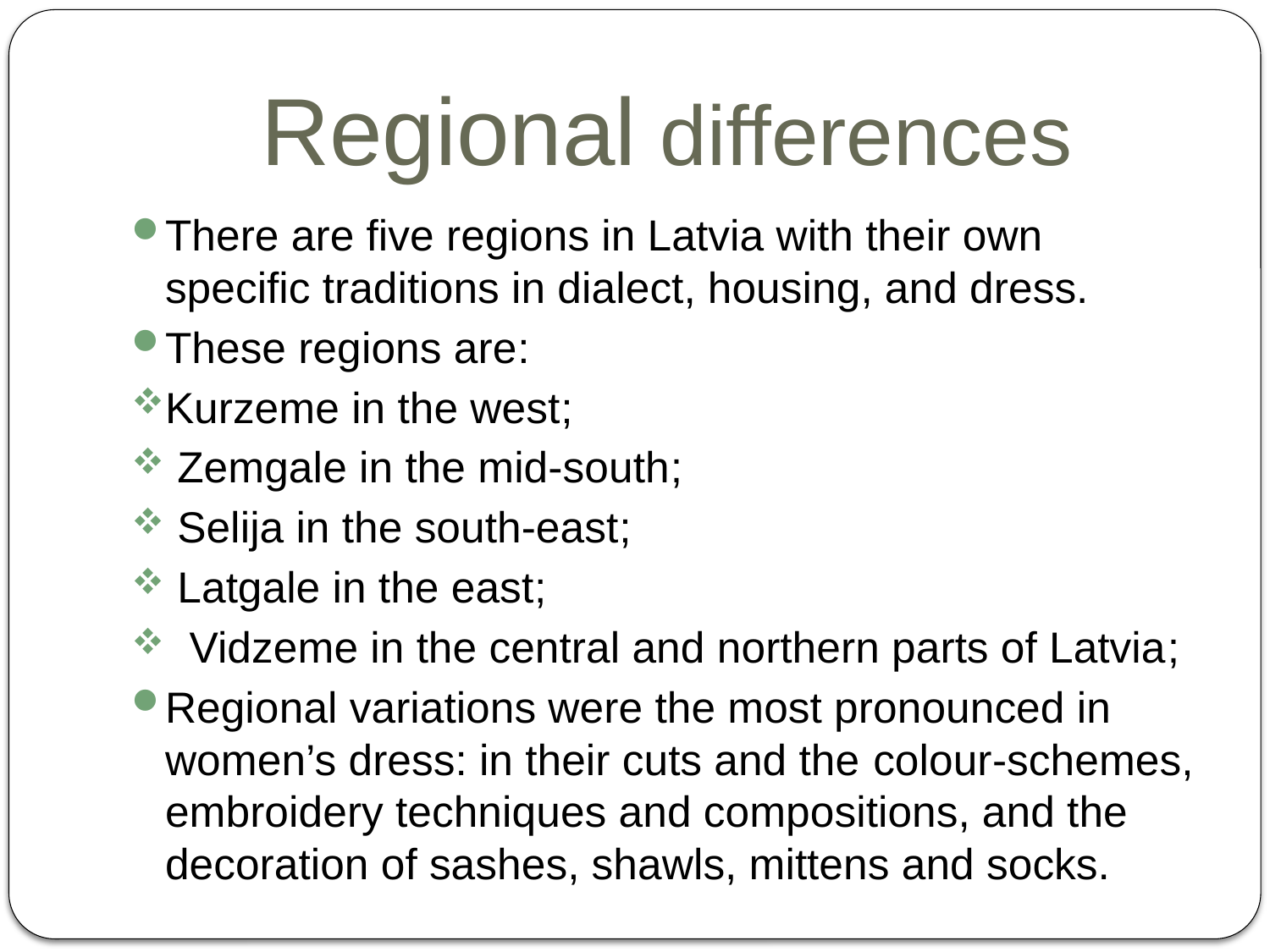

# Regional differences
There are five regions in Latvia with their own specific traditions in dialect, housing, and dress.
These regions are:
Kurzeme in the west;
 Zemgale in the mid-south;
 Selija in the south-east;
 Latgale in the east;
  Vidzeme in the central and northern parts of Latvia;
Regional variations were the most pronounced in women’s dress: in their cuts and the colour-schemes, embroidery techniques and compositions, and the decoration of sashes, shawls, mittens and socks.